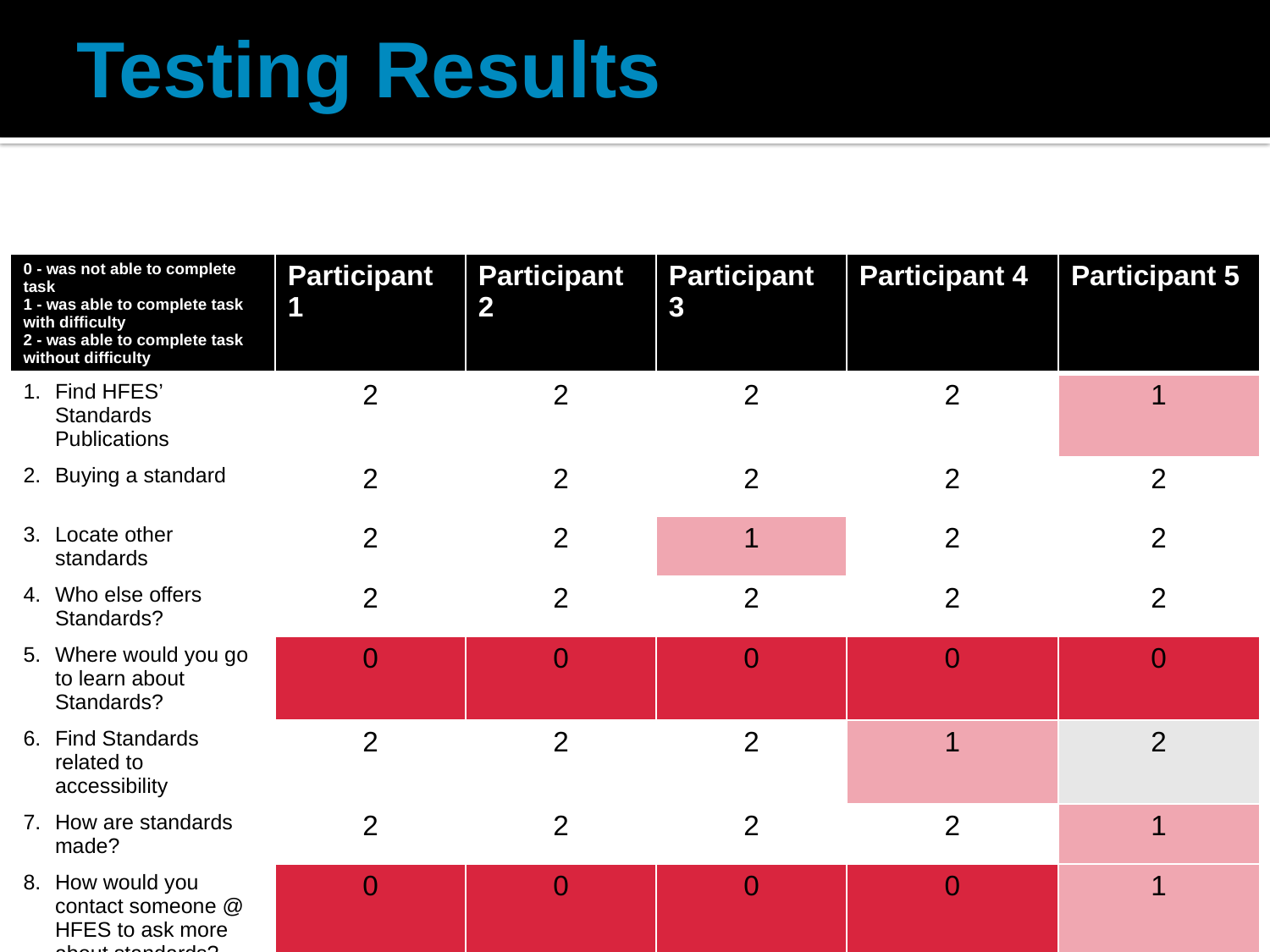

Testing Results
| 0 - was not able to complete task 1 - was able to complete task with difficulty 2 - was able to complete task without difficulty | Participant 1 | Participant 2 | Participant 3 | Participant 4 | Participant 5 |
| --- | --- | --- | --- | --- | --- |
| Find HFES’ Standards Publications | 2 | 2 | 2 | 2 | 1 |
| Buying a standard | 2 | 2 | 2 | 2 | 2 |
| Locate other standards | 2 | 2 | 1 | 2 | 2 |
| Who else offers Standards? | 2 | 2 | 2 | 2 | 2 |
| Where would you go to learn about Standards? | 0 | 0 | 0 | 0 | 0 |
| Find Standards related to accessibility | 2 | 2 | 2 | 1 | 2 |
| How are standards made? | 2 | 2 | 2 | 2 | 1 |
| How would you contact someone @ HFES to ask more about standards? | 0 | 0 | 0 | 0 | 1 |